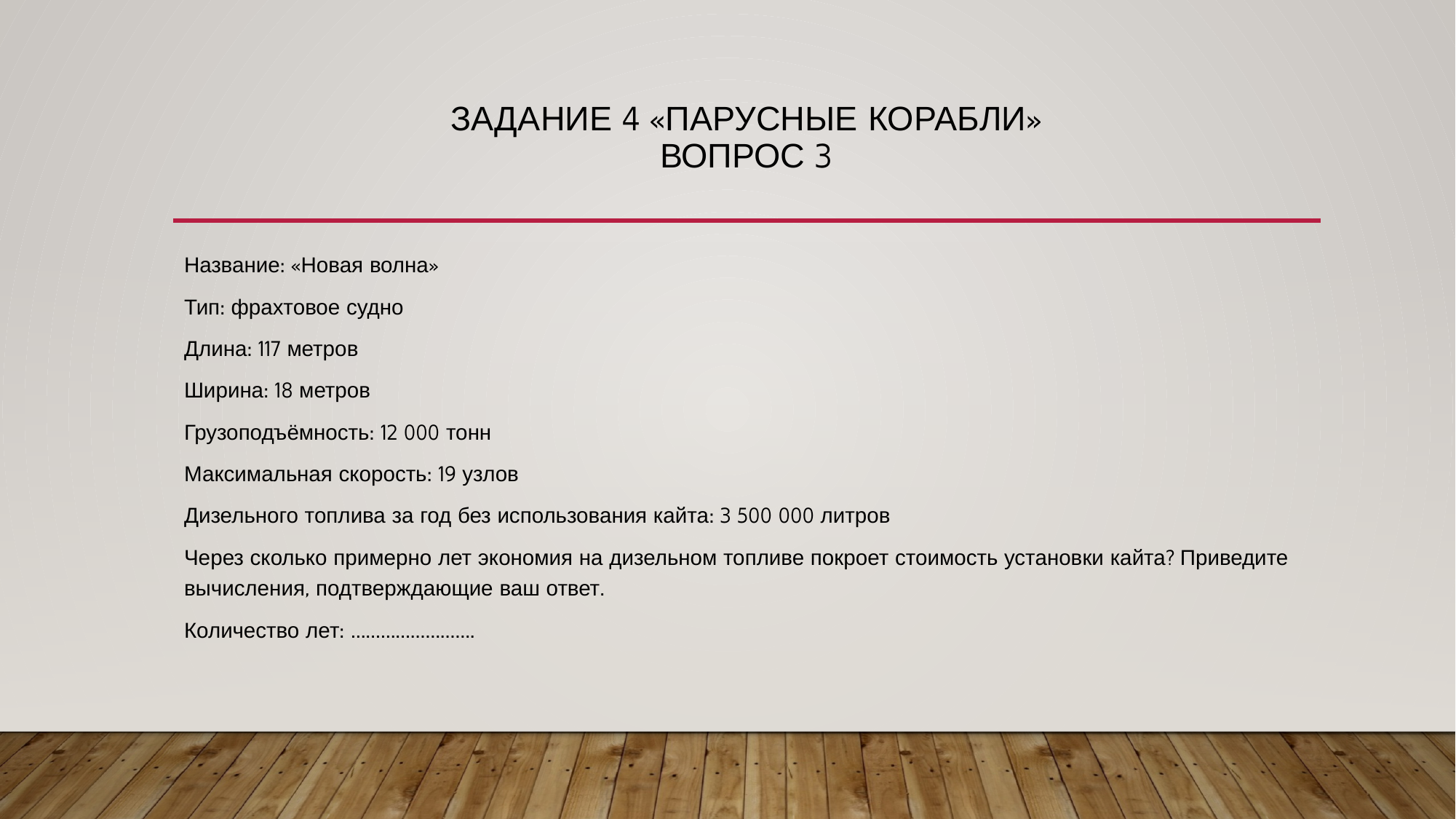

# Задание 4 «Парусные корабли» вопрос 3
Название: «Новая волна»
Тип: фрахтовое судно
Длина: 117 метров
Ширина: 18 метров
Грузоподъёмность: 12 000 тонн
Максимальная скорость: 19 узлов
Дизельного топлива за год без использования кайта: 3 500 000 литров
Через сколько примерно лет экономия на дизельном топливе покроет стоимость установки кайта? Приведите вычисления, подтверждающие ваш ответ.
Количество лет: …………………….